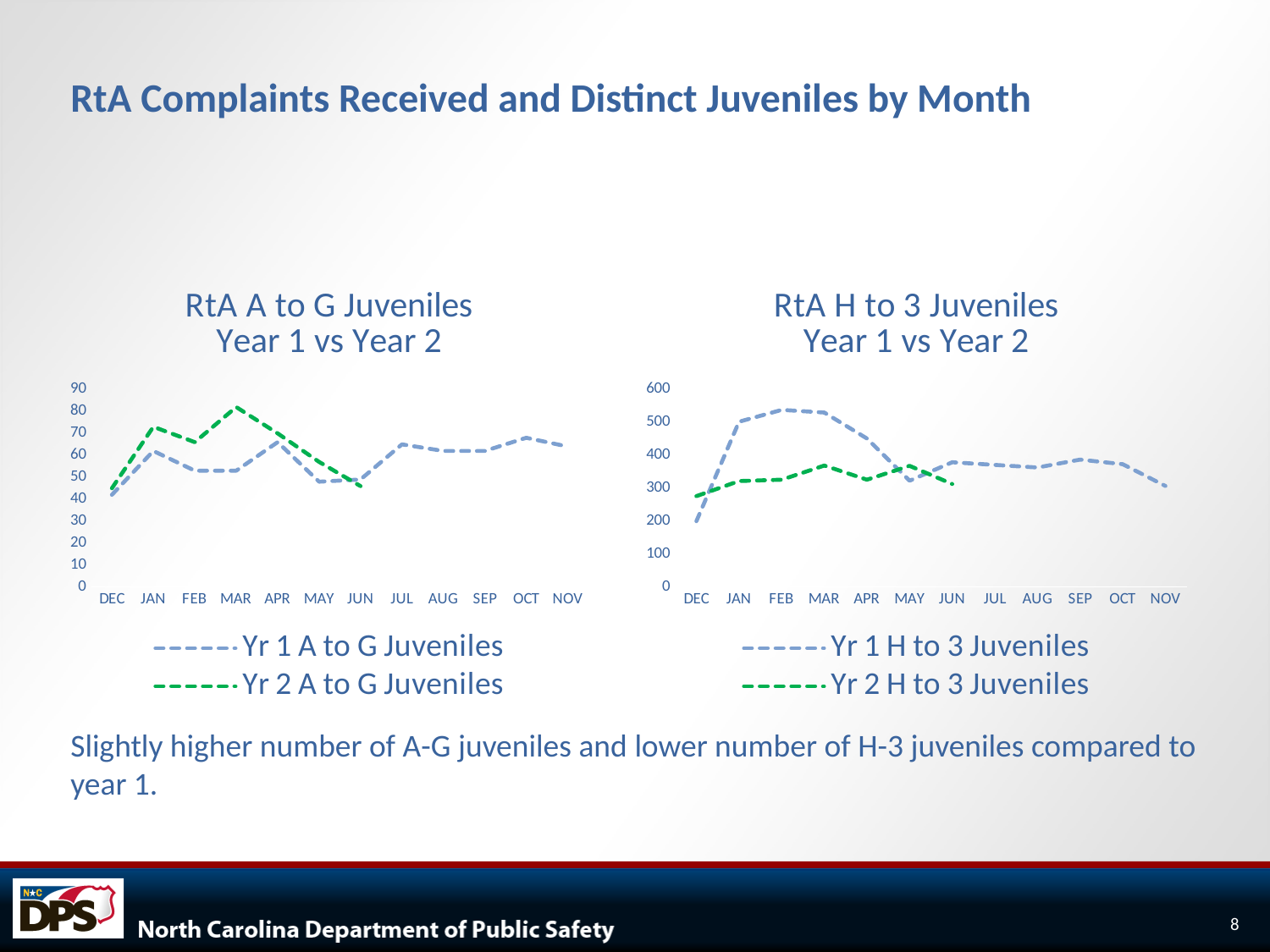

# RtA Complaints Received and Distinct Juveniles by Month

### Chart: RtA A to G Juveniles
Year 1 vs Year 2

| Category | Yr 1 A to G Juveniles | Yr 2 A to G Juveniles |
|---|---|---|
| DEC | 42.0 | 45.0 |
| JAN | 62.0 | 73.0 |
| FEB | 53.0 | 66.0 |
| MAR | 53.0 | 82.0 |
| APR | 66.0 | 70.0 |
| MAY | 48.0 | 57.0 |
| JUN | 49.0 | 46.0 |
| JUL | 65.0 | None |
| AUG | 62.0 | None |
| SEP | 62.0 | None |
| OCT | 68.0 | None |
| NOV | 64.0 | None |

### Chart: RtA H to 3 Juveniles
Year 1 vs Year 2

| Category | Yr 1 H to 3 Juveniles | Yr 2 H to 3 Juveniles |
|---|---|---|
| DEC | 200.0 | 276.0 |
| JAN | 502.0 | 322.0 |
| FEB | 538.0 | 326.0 |
| MAR | 530.0 | 369.0 |
| APR | 451.0 | 326.0 |
| MAY | 323.0 | 368.0 |
| JUN | 379.0 | 313.0 |
| JUL | 371.0 | None |
| AUG | 363.0 | None |
| SEP | 387.0 | None |
| OCT | 373.0 | None |
| NOV | 307.0 | None |
Slightly higher number of A-G juveniles and lower number of H-3 juveniles compared to year 1.
8